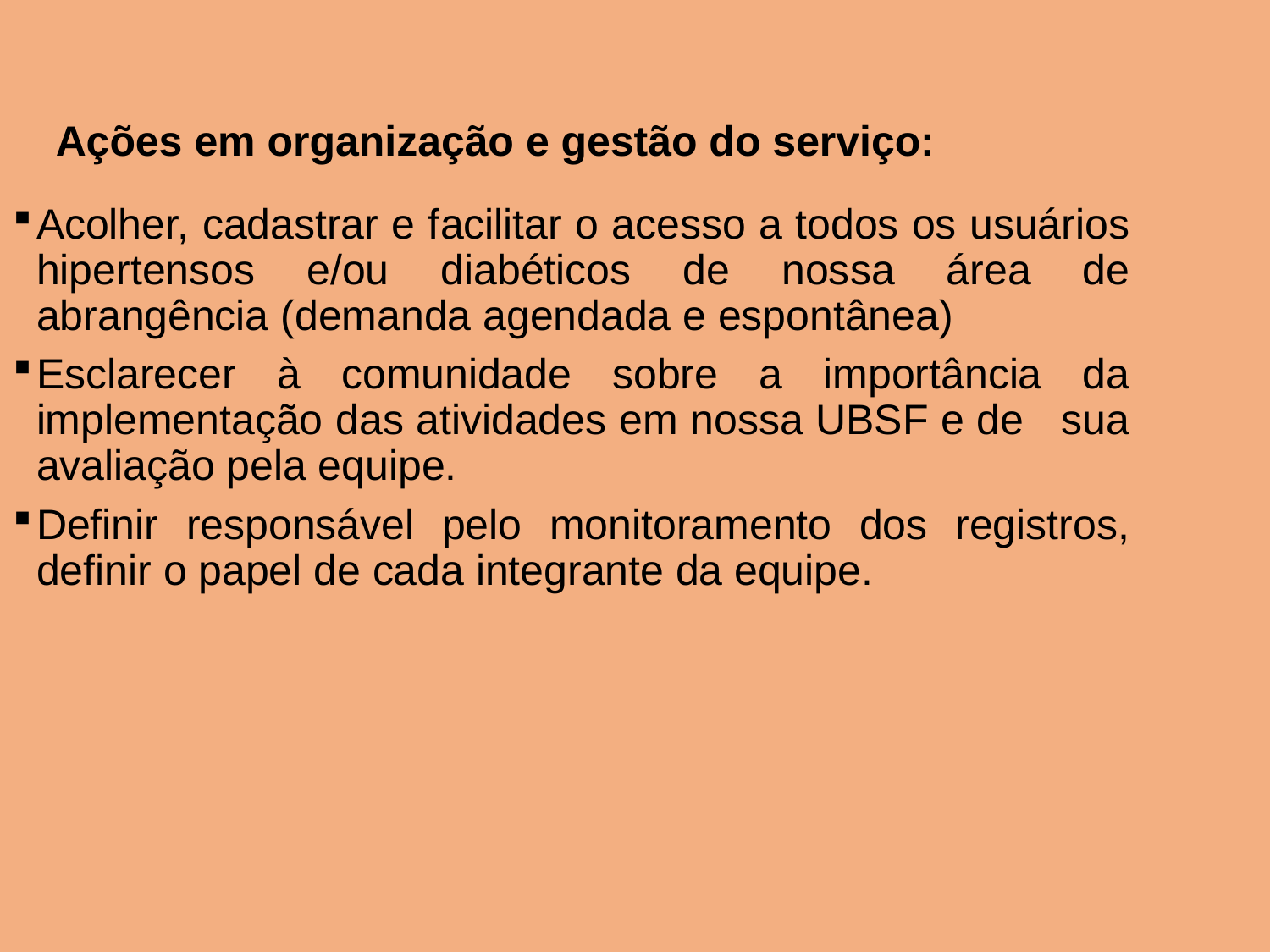

Ações em organização e gestão do serviço:
Acolher, cadastrar e facilitar o acesso a todos os usuários hipertensos e/ou diabéticos de nossa área de abrangência (demanda agendada e espontânea)
Esclarecer à comunidade sobre a importância da implementação das atividades em nossa UBSF e de   sua avaliação pela equipe.
Definir responsável pelo monitoramento dos registros, definir o papel de cada integrante da equipe.